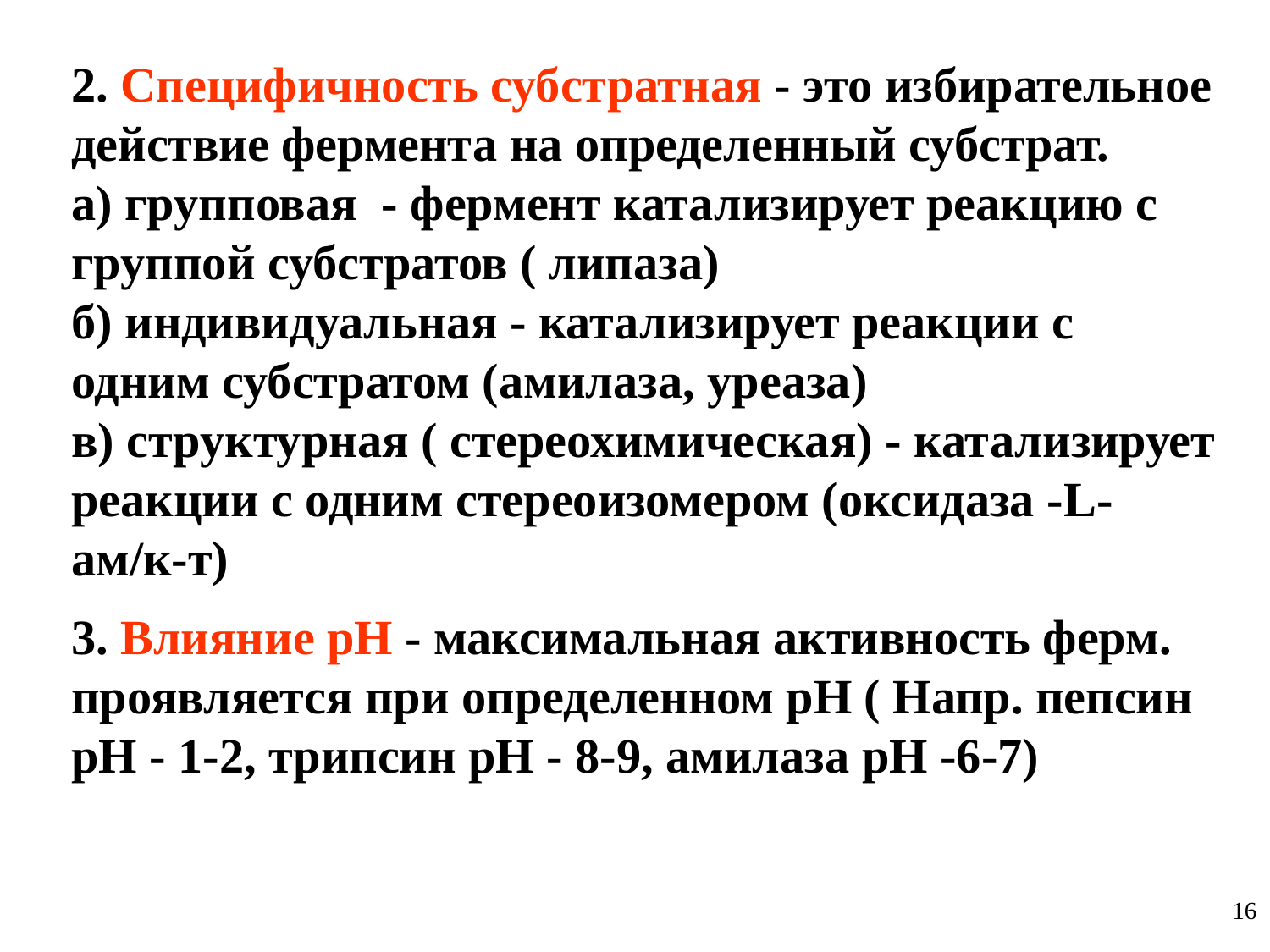

2. Специфичность субстратная - это избирательное действие фермента на определенный субстрат.
а) групповая  - фермент катализирует реакцию с группой субстратов ( липаза)
б) индивидуальная - катализирует реакции с одним субстратом (амилаза, уреаза)
в) структурная ( стереохимическая) - катализирует реакции с одним стереоизомером (оксидаза -L- ам/к-т)

3. Влияние рН - максимальная активность ферм. проявляется при определенном рН ( Напр. пепсин рН - 1-2, трипсин рН - 8-9, амилаза рН -6-7)

16